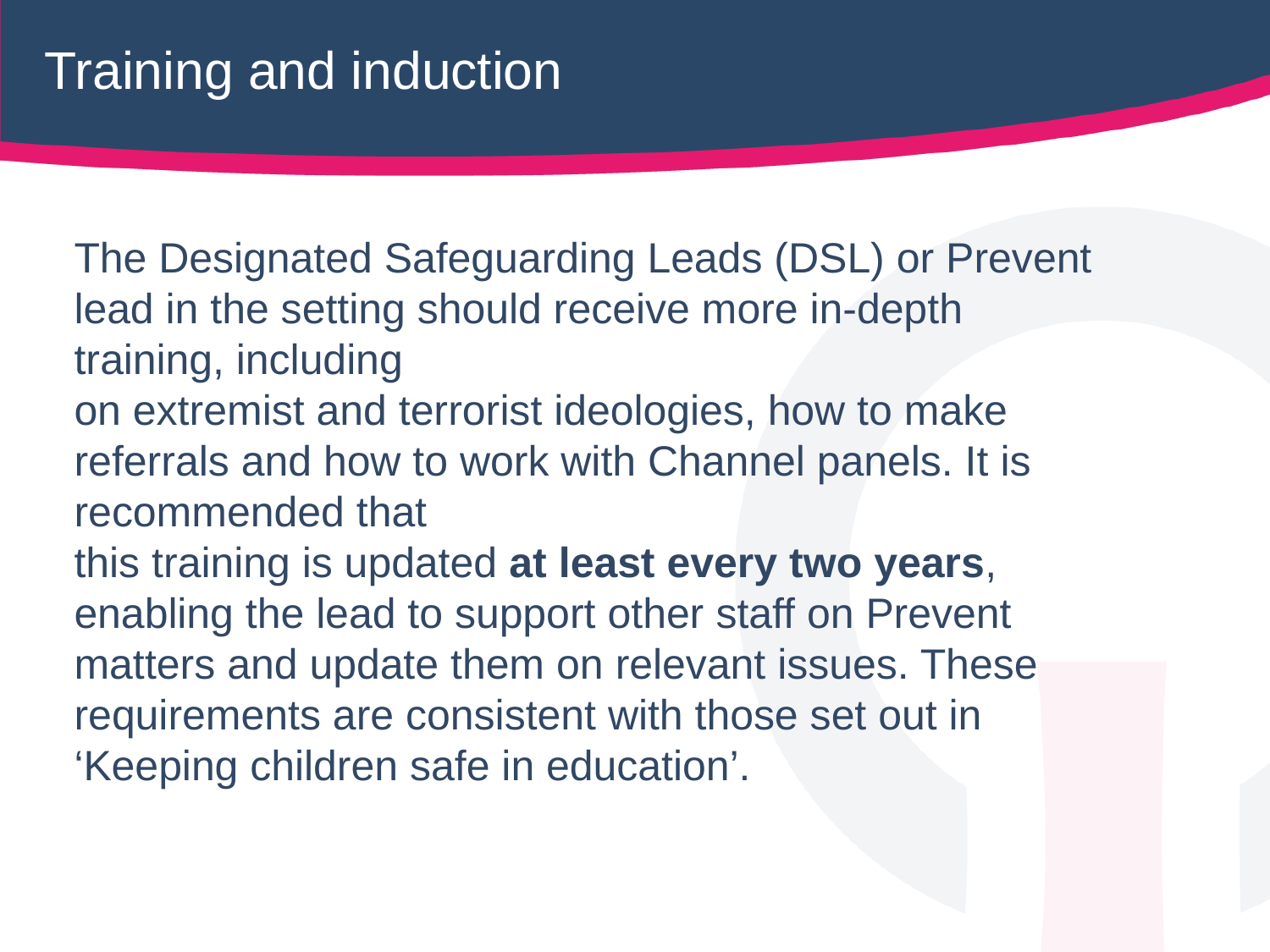

# Training and induction
The Designated Safeguarding Leads (DSL) or Prevent lead in the setting should receive more in-depth training, including
on extremist and terrorist ideologies, how to make referrals and how to work with Channel panels. It is recommended that
this training is updated at least every two years, enabling the lead to support other staff on Prevent matters and update them on relevant issues. These requirements are consistent with those set out in ‘Keeping children safe in education’.